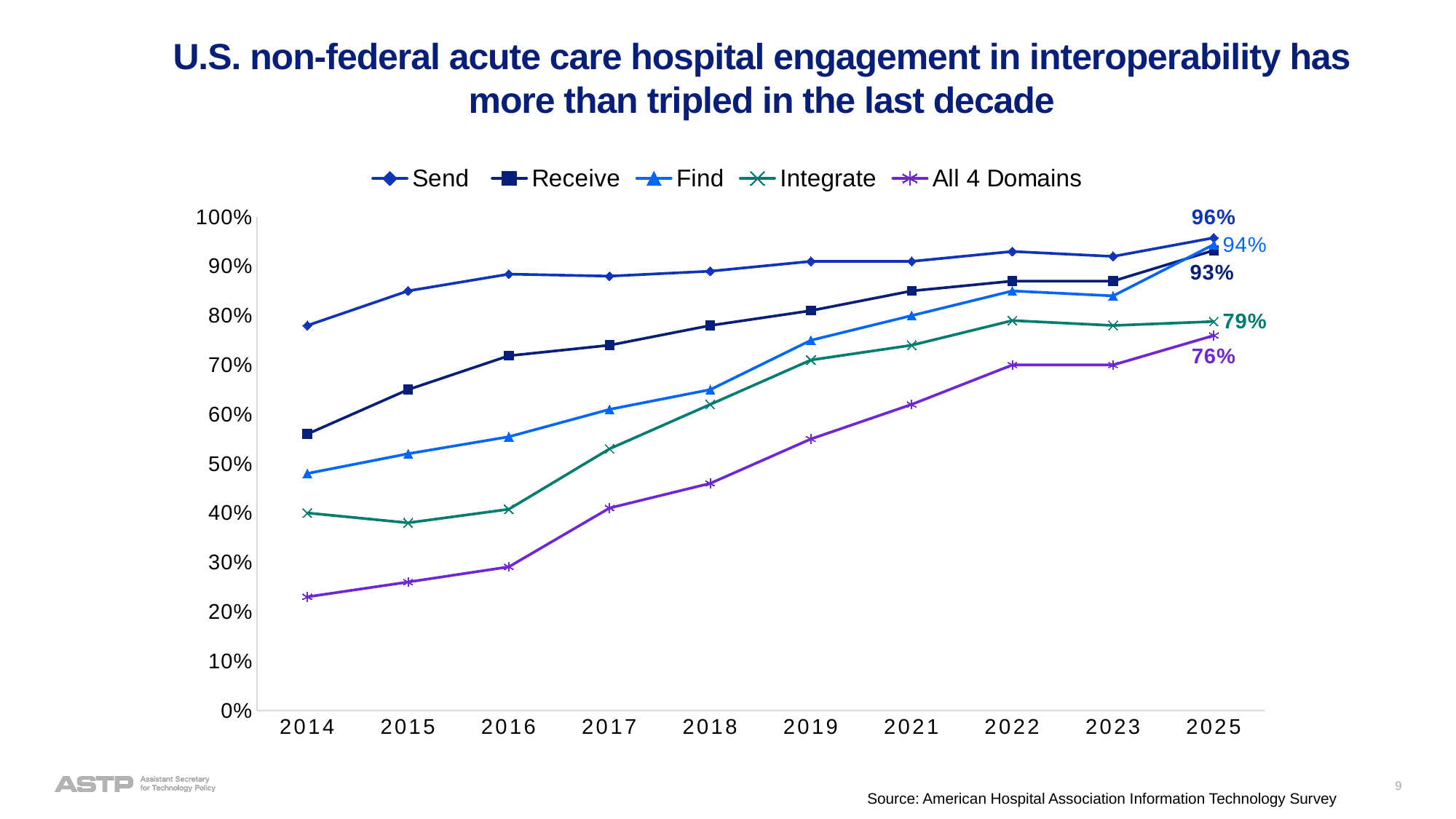

# U.S. non-federal acute care hospital engagement in interoperability has more than tripled in the last decade

### Chart

| Category | Send  | Receive | Find | Integrate | All 4 Domains |
|---|---|---|---|---|---|
| 2014 | 0.78 | 0.56 | 0.48 | 0.4 | 0.23 |
| 2015 | 0.85 | 0.65 | 0.52 | 0.38 | 0.26 |
| 2016 | 0.8841 | 0.7186 | 0.5545 | 0.4075 | 0.2908 |
| 2017 | 0.88 | 0.74 | 0.61 | 0.53 | 0.41 |
| 2018 | 0.89 | 0.78 | 0.65 | 0.62 | 0.46 |
| 2019 | 0.91 | 0.81 | 0.75 | 0.71 | 0.55 |
| 2021 | 0.91 | 0.85 | 0.8 | 0.74 | 0.62 |
| 2022 | 0.93 | 0.87 | 0.85 | 0.79 | 0.7 |
| 2023 | 0.92 | 0.87 | 0.84 | 0.78 | 0.7 |
| 2025 | 0.9577 | 0.9323 | 0.9441 | 0.788 | 0.7597 |
Source: American Hospital Association Information Technology Survey